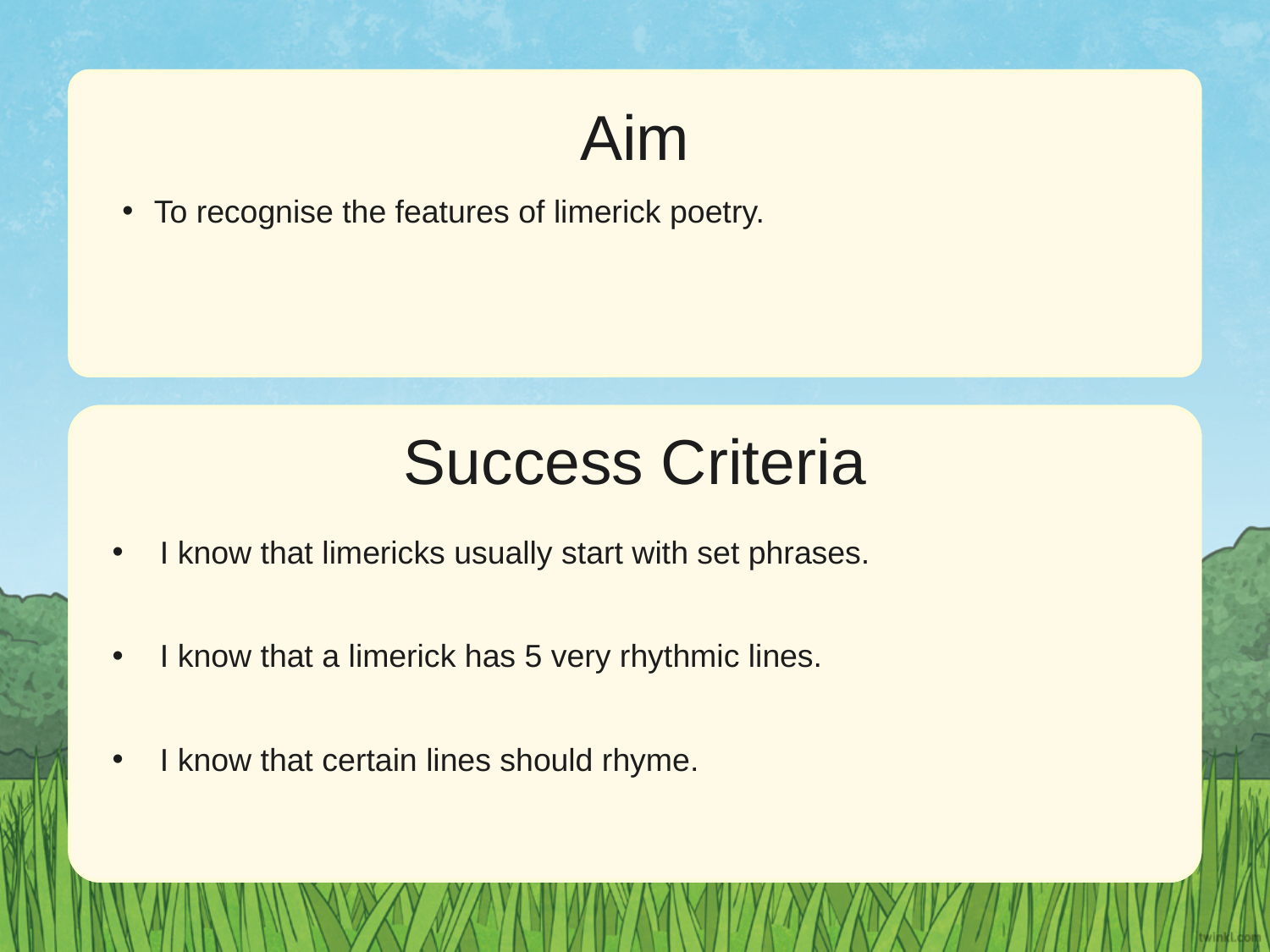

Aim
To recognise the features of limerick poetry.

Success Criteria
I know that limericks usually start with set phrases.

I know that a limerick has 5 very rhythmic lines.

I know that certain lines should rhyme.